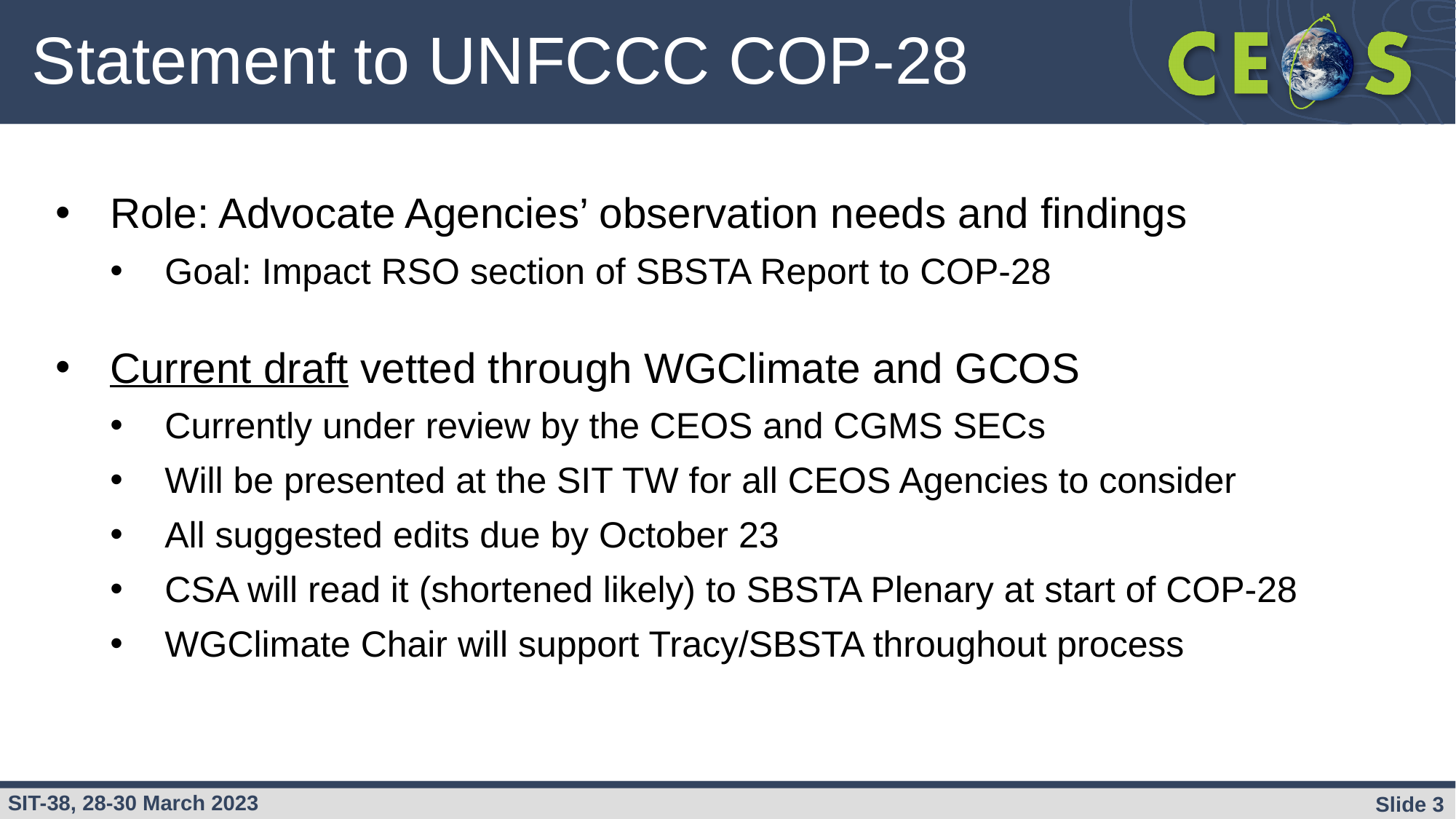

# Statement to UNFCCC COP-28
Role: Advocate Agencies’ observation needs and findings
Goal: Impact RSO section of SBSTA Report to COP-28
Current draft vetted through WGClimate and GCOS
Currently under review by the CEOS and CGMS SECs
Will be presented at the SIT TW for all CEOS Agencies to consider
All suggested edits due by October 23
CSA will read it (shortened likely) to SBSTA Plenary at start of COP-28
WGClimate Chair will support Tracy/SBSTA throughout process